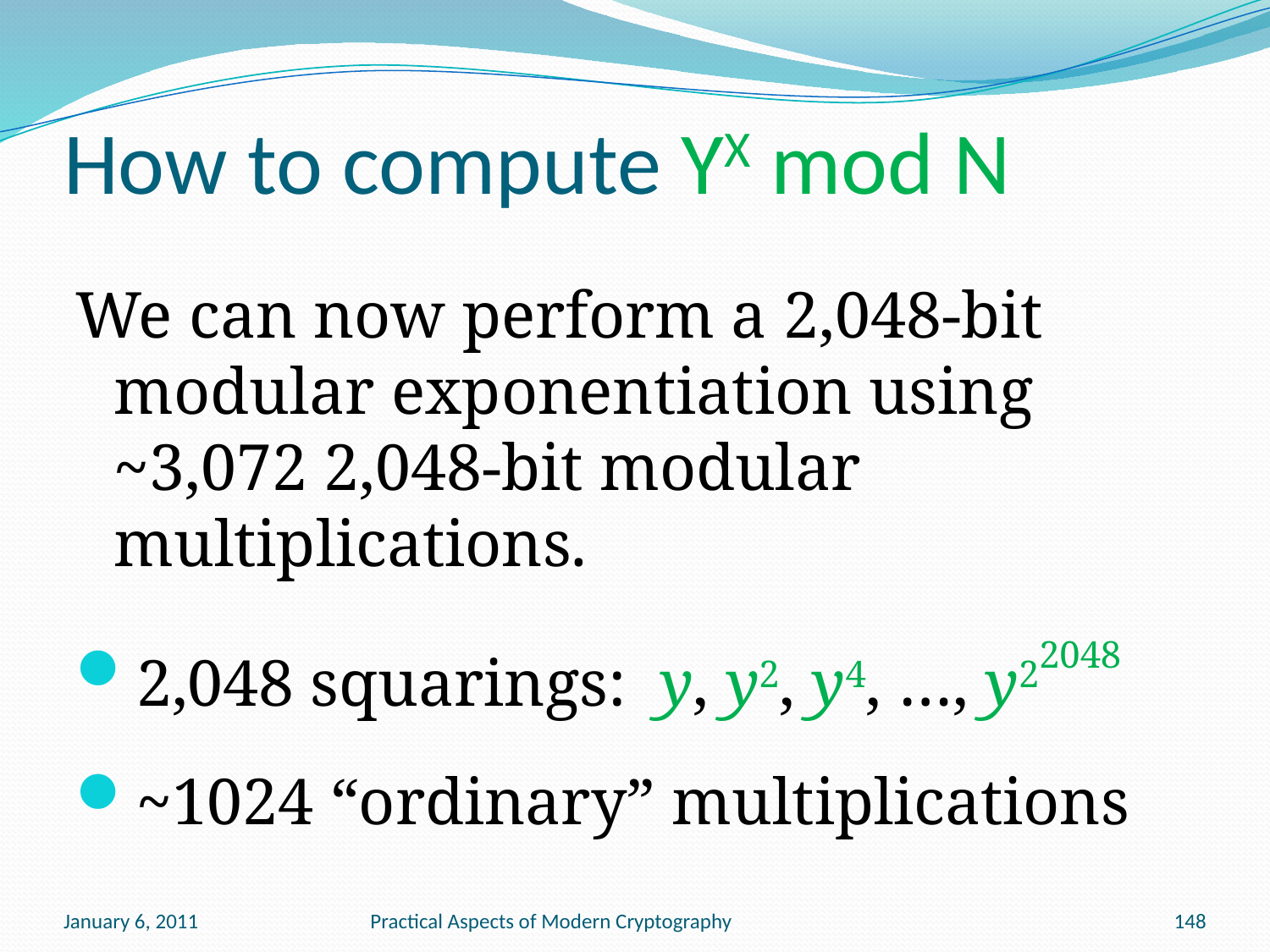

# How to compute YX mod N
We can now perform a 2,048-bit modular exponentiation using ~3,072 2,048-bit modular multiplications.

2,048 squarings:  y, y2, y4, …, y22048

~1024 “ordinary” multiplications
January 6, 2011
Practical Aspects of Modern Cryptography
148